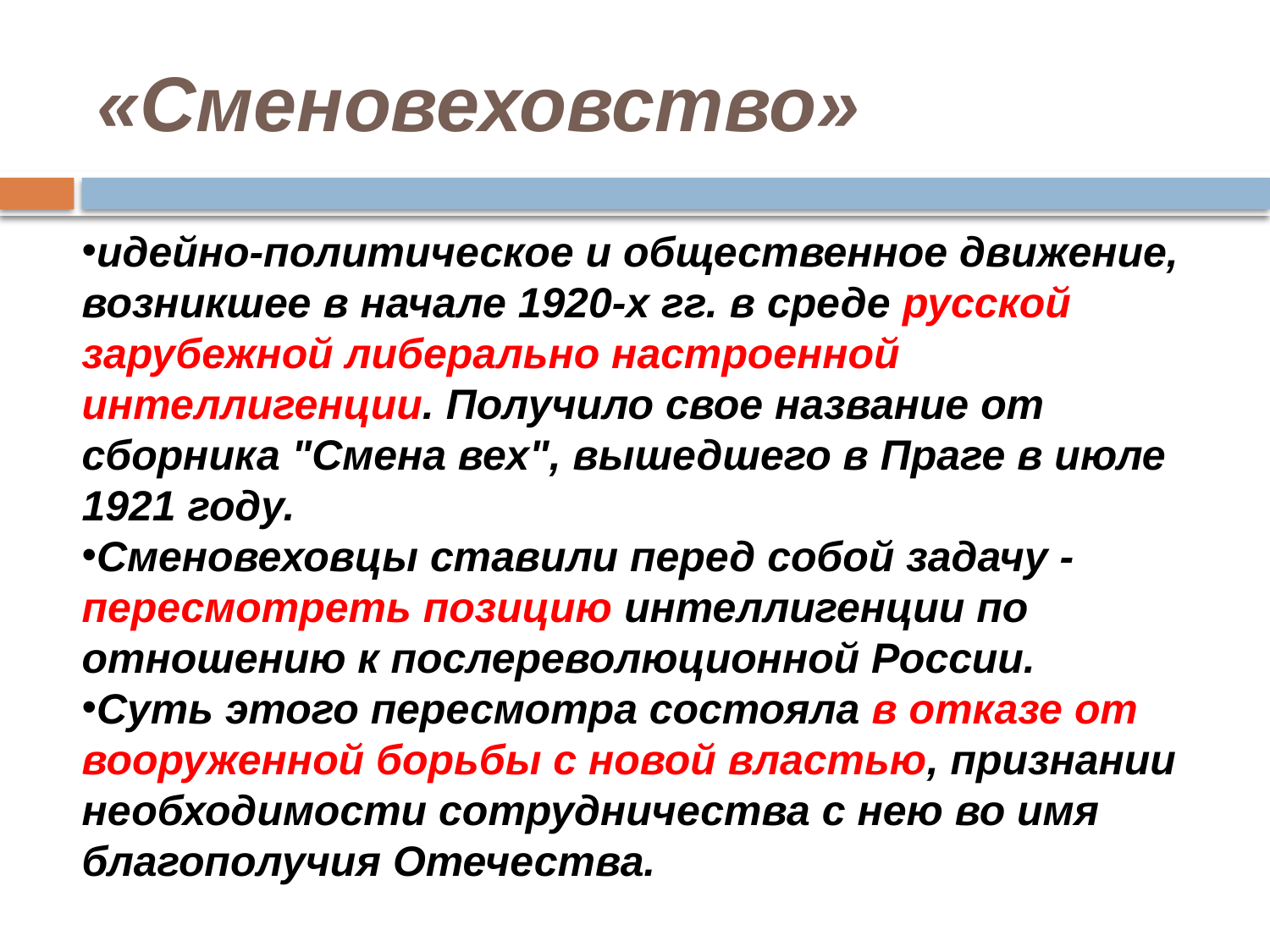

# «Сменовеховство»
идейно-политическое и общественное движение, возникшее в начале 1920-х гг. в среде русской зарубежной либерально настроенной интеллигенции. Получило свое название от сборника "Смена вех", вышедшего в Праге в июле 1921 году.
Сменовеховцы ставили перед собой задачу - пересмотреть позицию интеллигенции по отношению к послереволюционной России.
Суть этого пересмотра состояла в отказе от вооруженной борьбы с новой властью, признании необходимости сотрудничества с нею во имя благополучия Отечества.